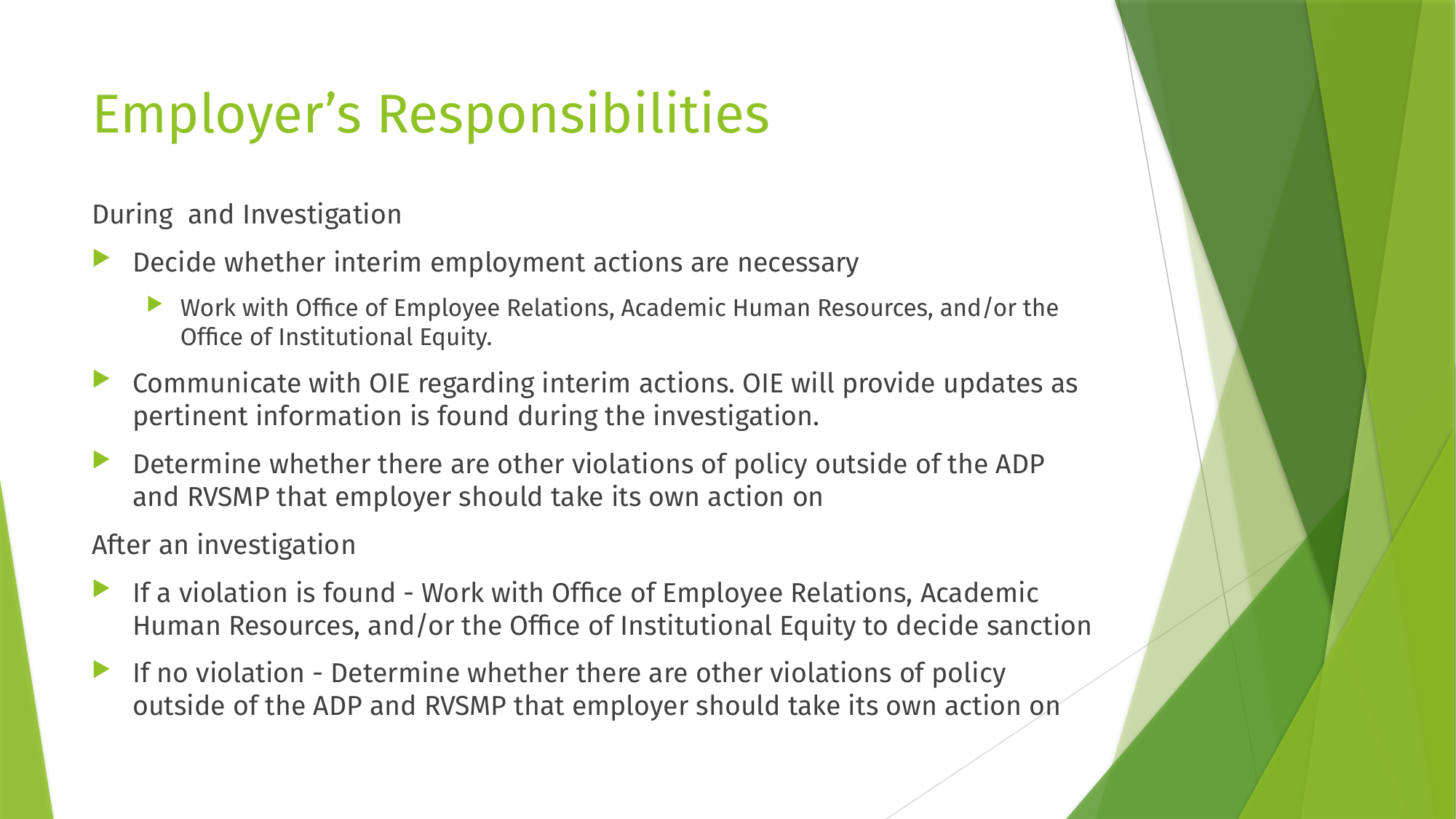

# Employer’s Responsibilities
During  and Investigation
Decide whether interim employment actions are necessary
Work with Office of Employee Relations, Academic Human Resources, and/or the Office of Institutional Equity.
Communicate with OIE regarding interim actions. OIE will provide updates as pertinent information is found during the investigation.
Determine whether there are other violations of policy outside of the ADP and RVSMP that employer should take its own action on
After an investigation
If a violation is found - Work with Office of Employee Relations, Academic Human Resources, and/or the Office of Institutional Equity to decide sanction
If no violation - Determine whether there are other violations of policy outside of the ADP and RVSMP that employer should take its own action on